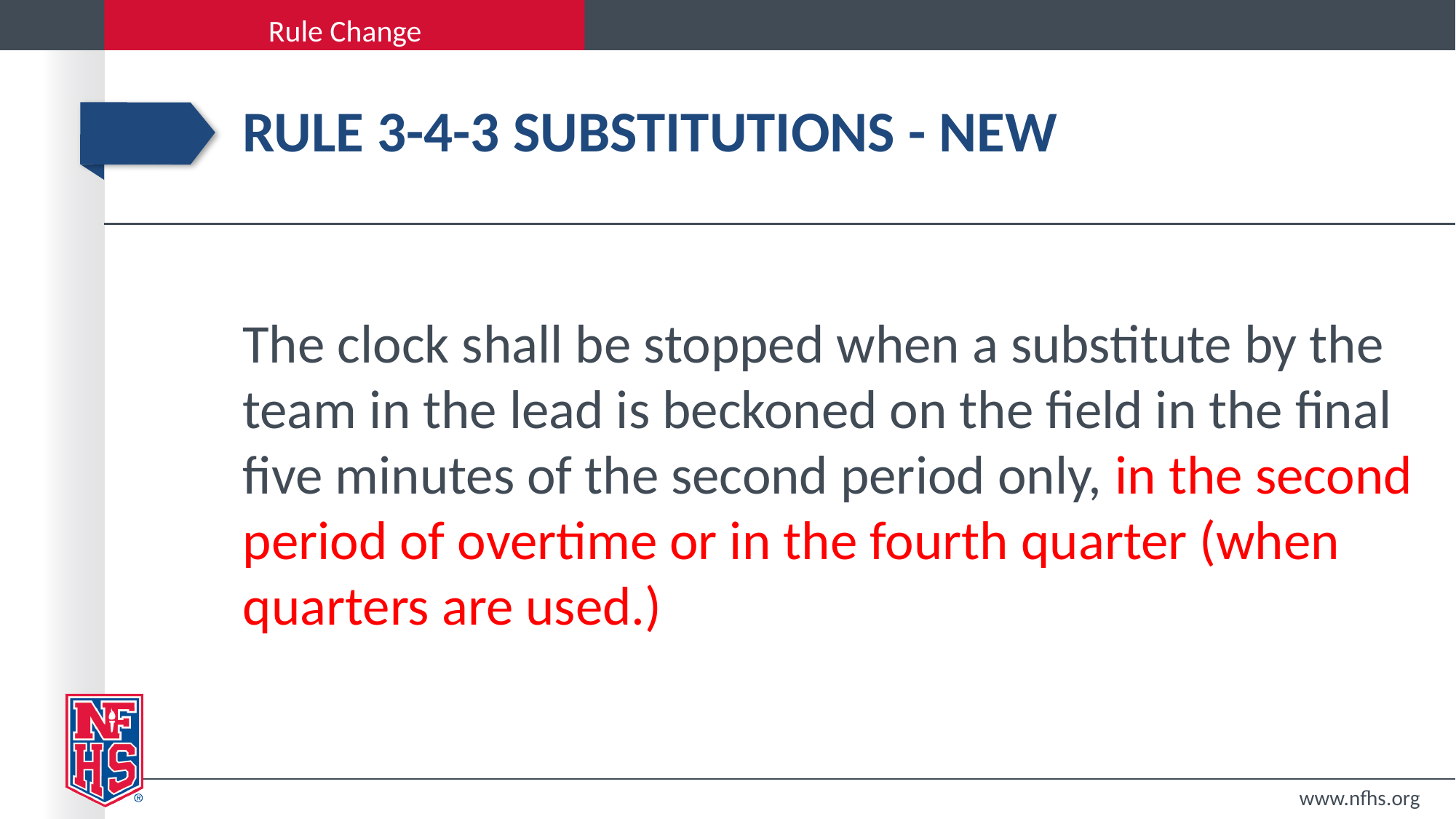

# Rule 3-4-3 substitutions - NEW

The clock shall be stopped when a substitute by the team in the lead is beckoned on the field in the final five minutes of the second period only, in the second period of overtime or in the fourth quarter (when quarters are used.)

www.nfhs.org